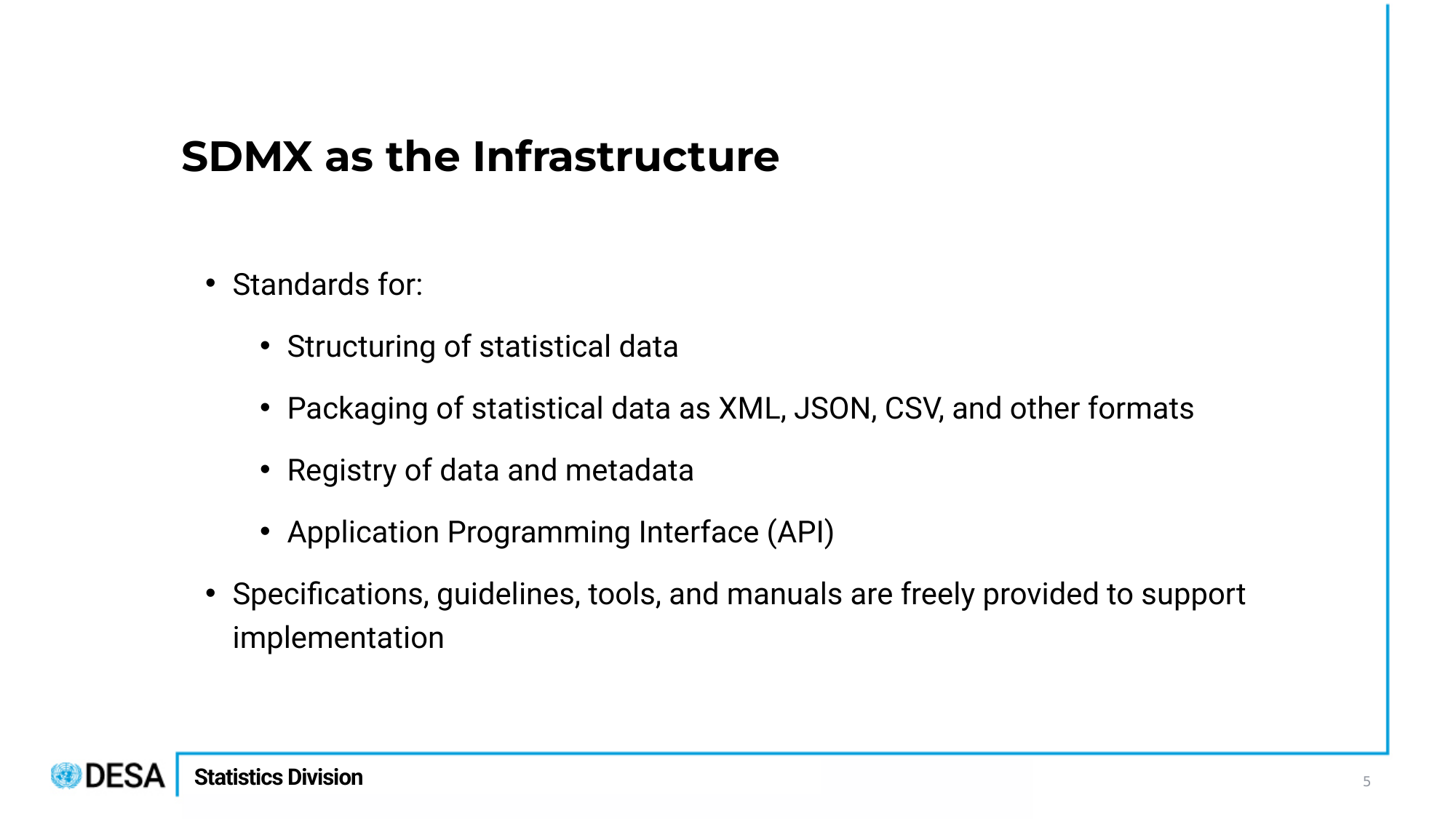

# SDMX as the Infrastructure
Standards for:
Structuring of statistical data
Packaging of statistical data as XML, JSON, CSV, and other formats
Registry of data and metadata
Application Programming Interface (API)
Specifications, guidelines, tools, and manuals are freely provided to support implementation
5